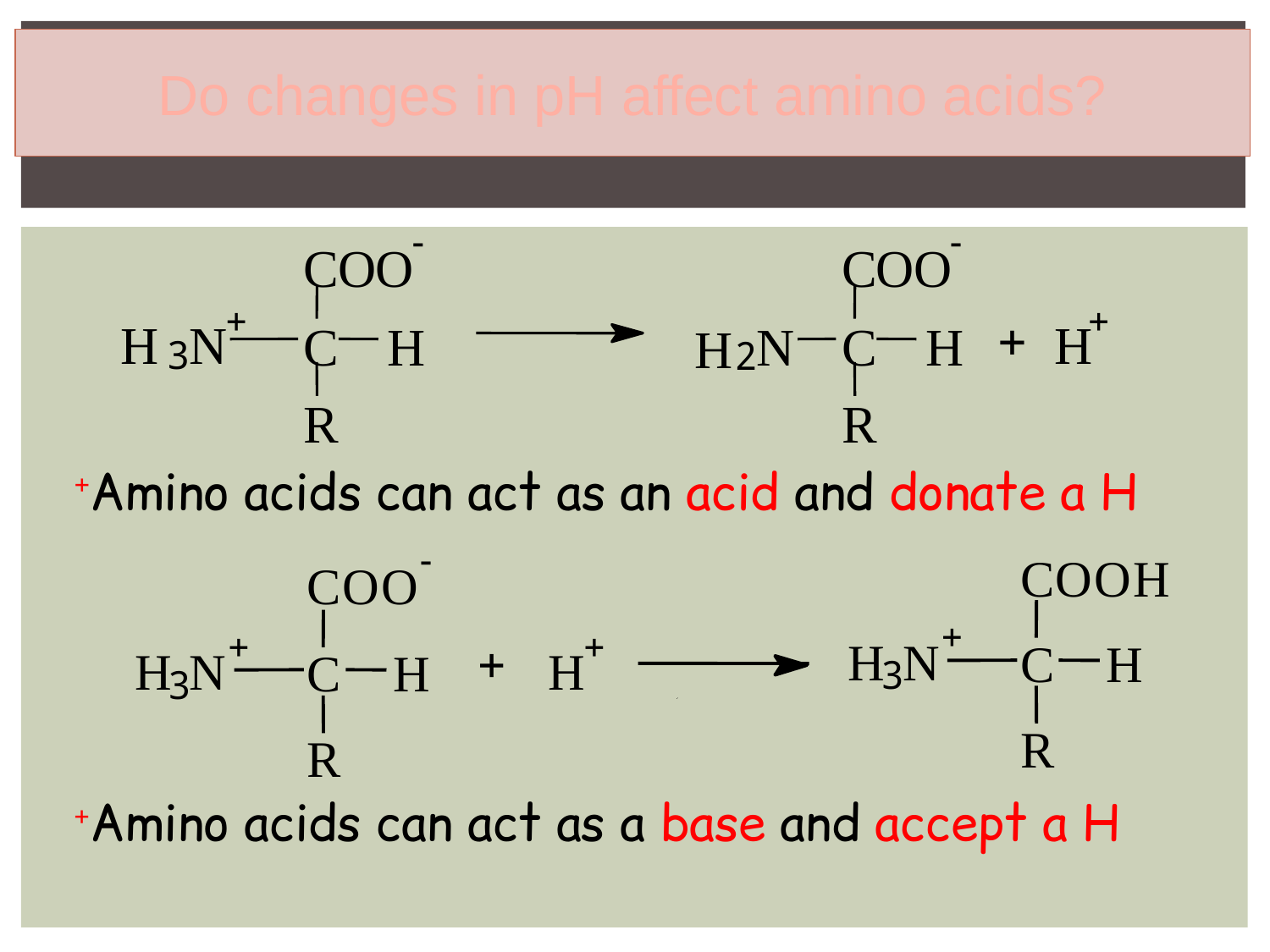

# Do changes in pH affect amino acids?
-
C
O
O

+
H
N
C
H
3

R
-
C
O
O

N
C
H
H
2

R
+
 +
H

Amino acids can act as an acid and donate a H+
-
C
O
O

+
H
N
C
H
3

R
C
O
O
H

+
H
N
C
H
3

R
+
 +
H

Amino acids can act as a base and accept a H+